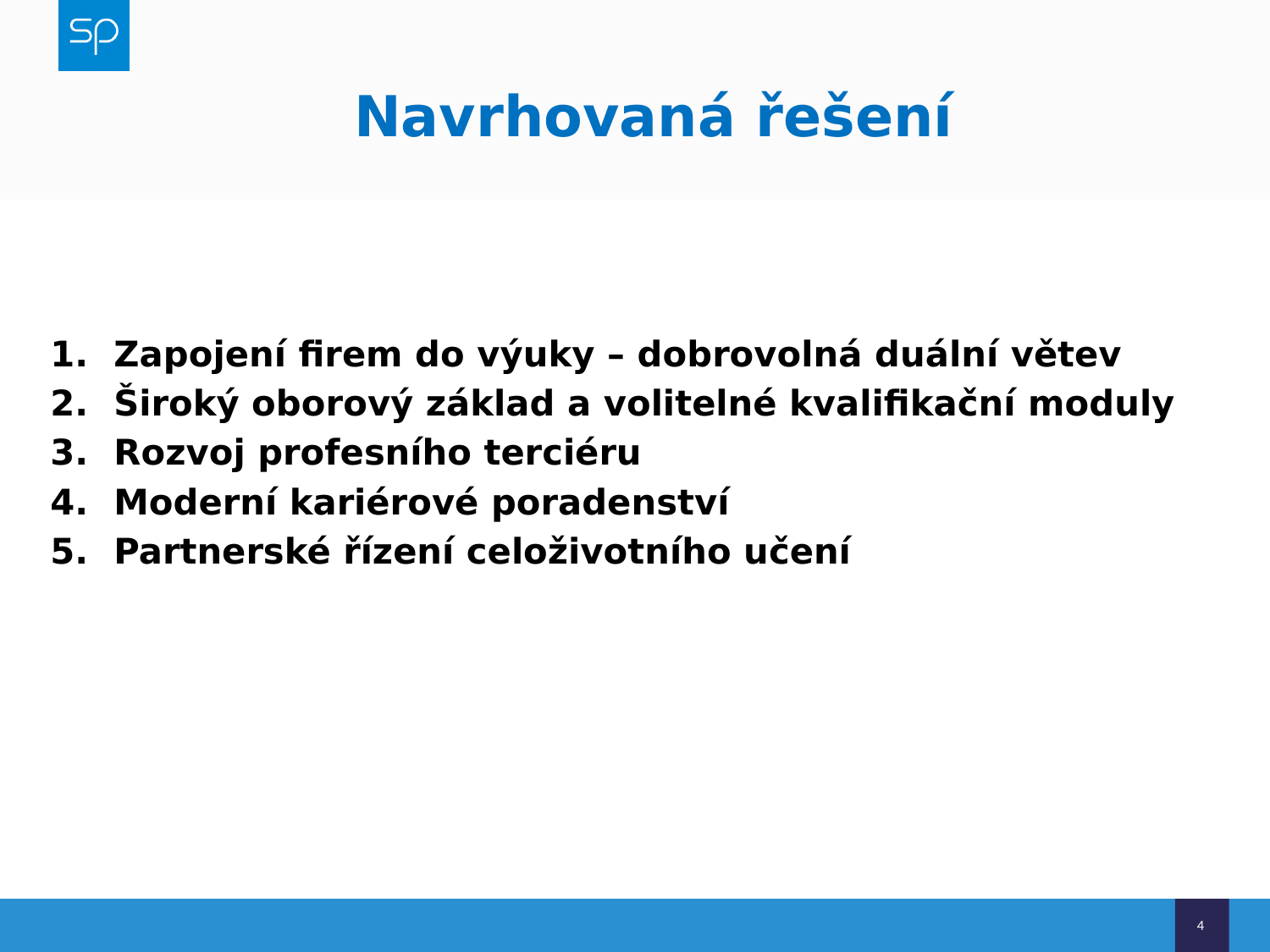

# Navrhovaná řešení

Zapojení firem do výuky – dobrovolná duální větev
Široký oborový základ a volitelné kvalifikační moduly
Rozvoj profesního terciéru
Moderní kariérové poradenství
Partnerské řízení celoživotního učení

4